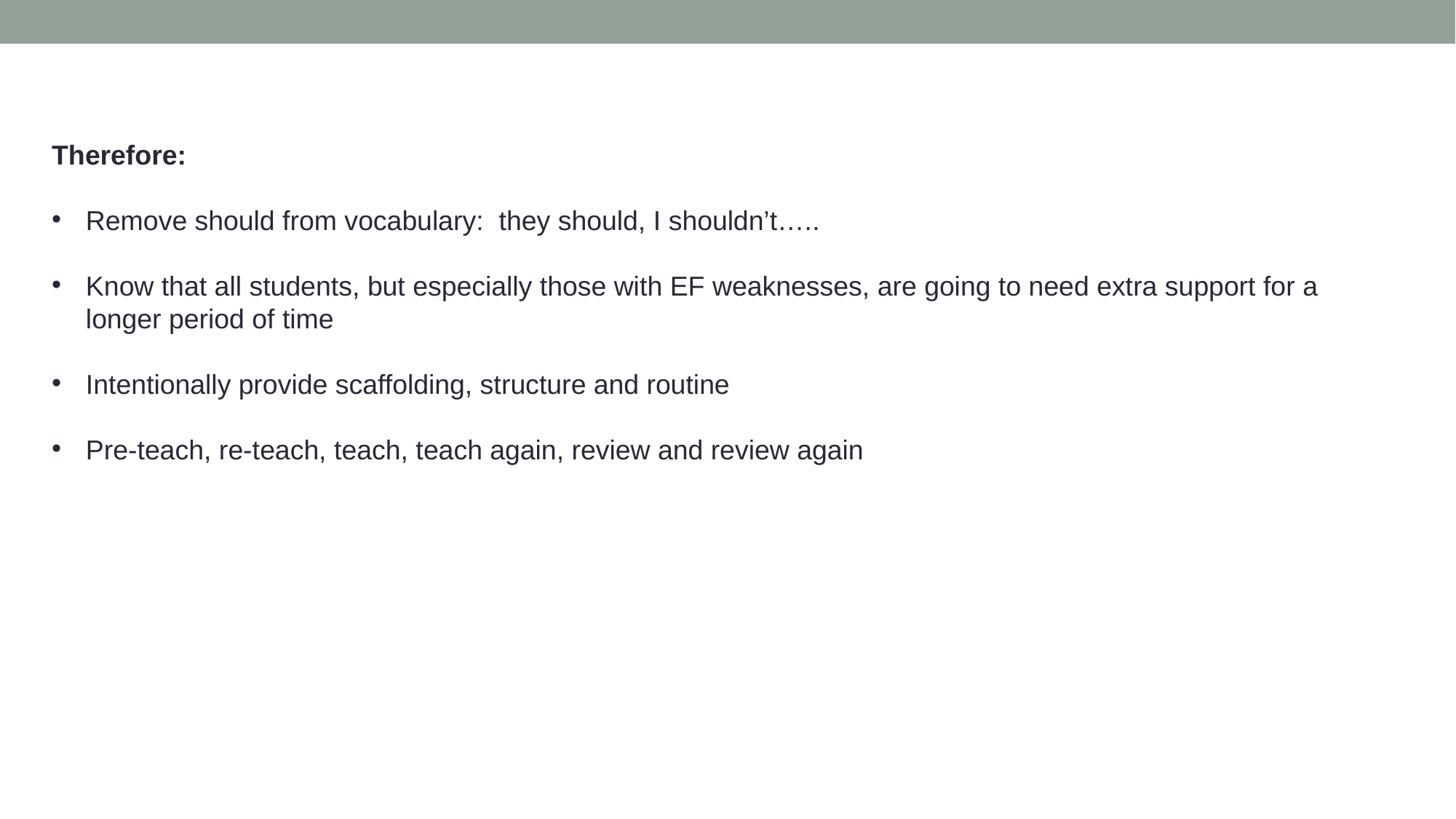

Therefore:

Remove should from vocabulary:  they should, I shouldn’t…..

Know that all students, but especially those with EF weaknesses, are going to need extra support for a longer period of time

Intentionally provide scaffolding, structure and routine

Pre-teach, re-teach, teach, teach again, review and review again